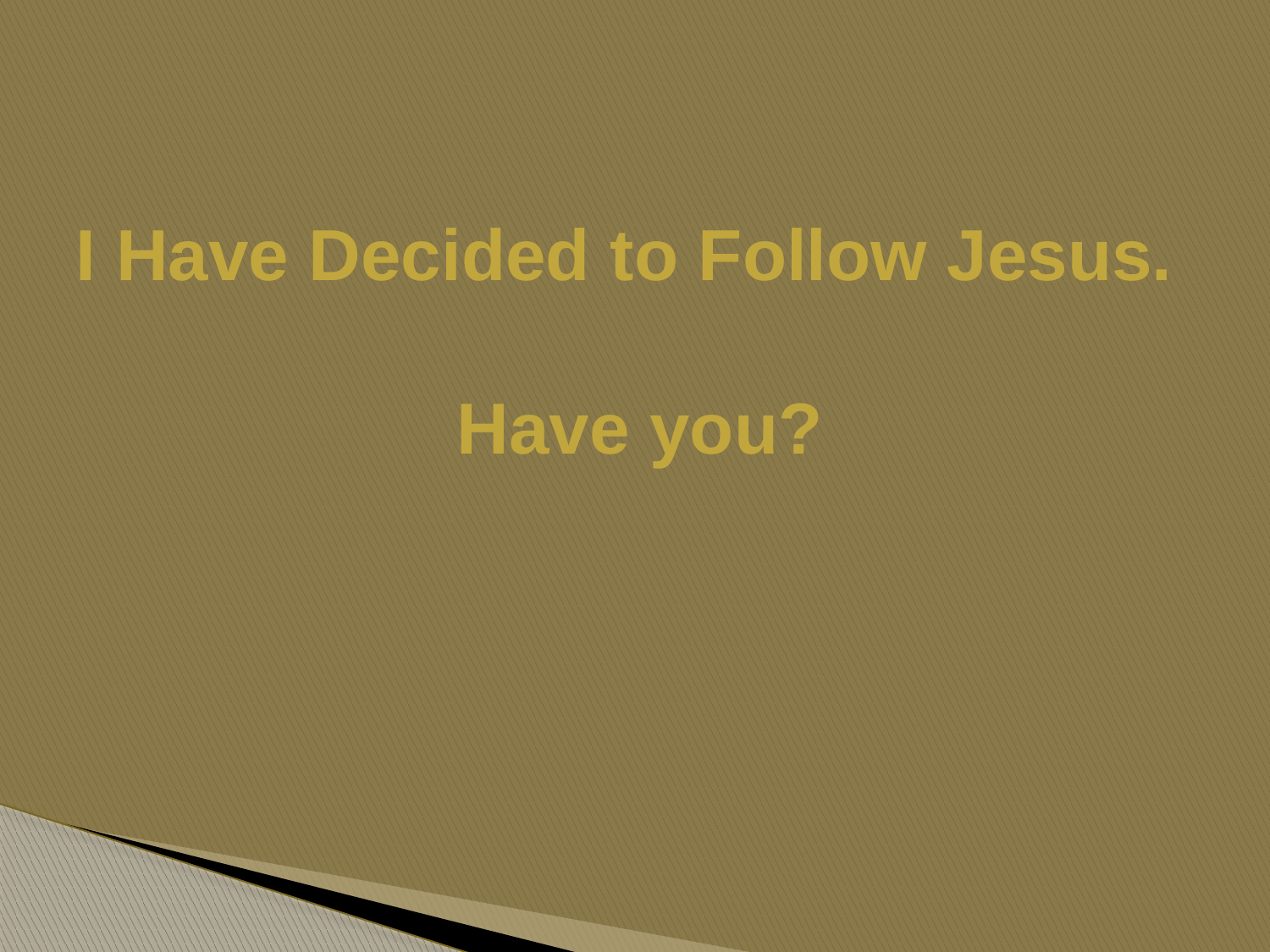

# I Have Decided to Follow Jesus. Have you?